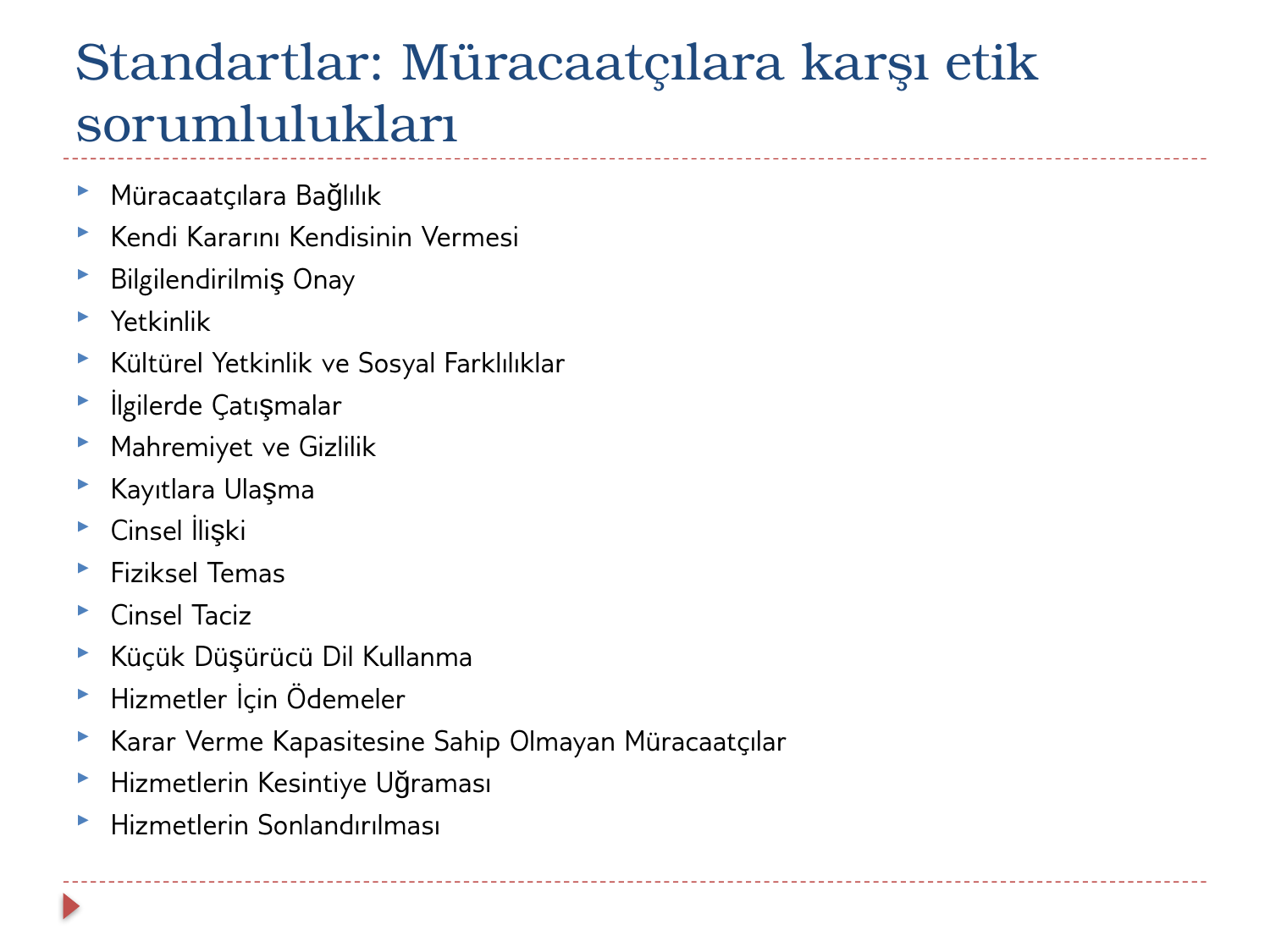

# Standartlar: Müracaatçılara karşı etik sorumlulukları
Müracaatçılara Bağlılık
Kendi Kararını Kendisinin Vermesi
Bilgilendirilmiş Onay
Yetkinlik
Kültürel Yetkinlik ve Sosyal Farklılıklar
İlgilerde Çatışmalar
Mahremiyet ve Gizlilik
Kayıtlara Ulaşma
Cinsel İlişki
Fiziksel Temas
Cinsel Taciz
Küçük Düşürücü Dil Kullanma
Hizmetler İçin Ödemeler
Karar Verme Kapasitesine Sahip Olmayan Müracaatçılar
Hizmetlerin Kesintiye Uğraması
Hizmetlerin Sonlandırılması